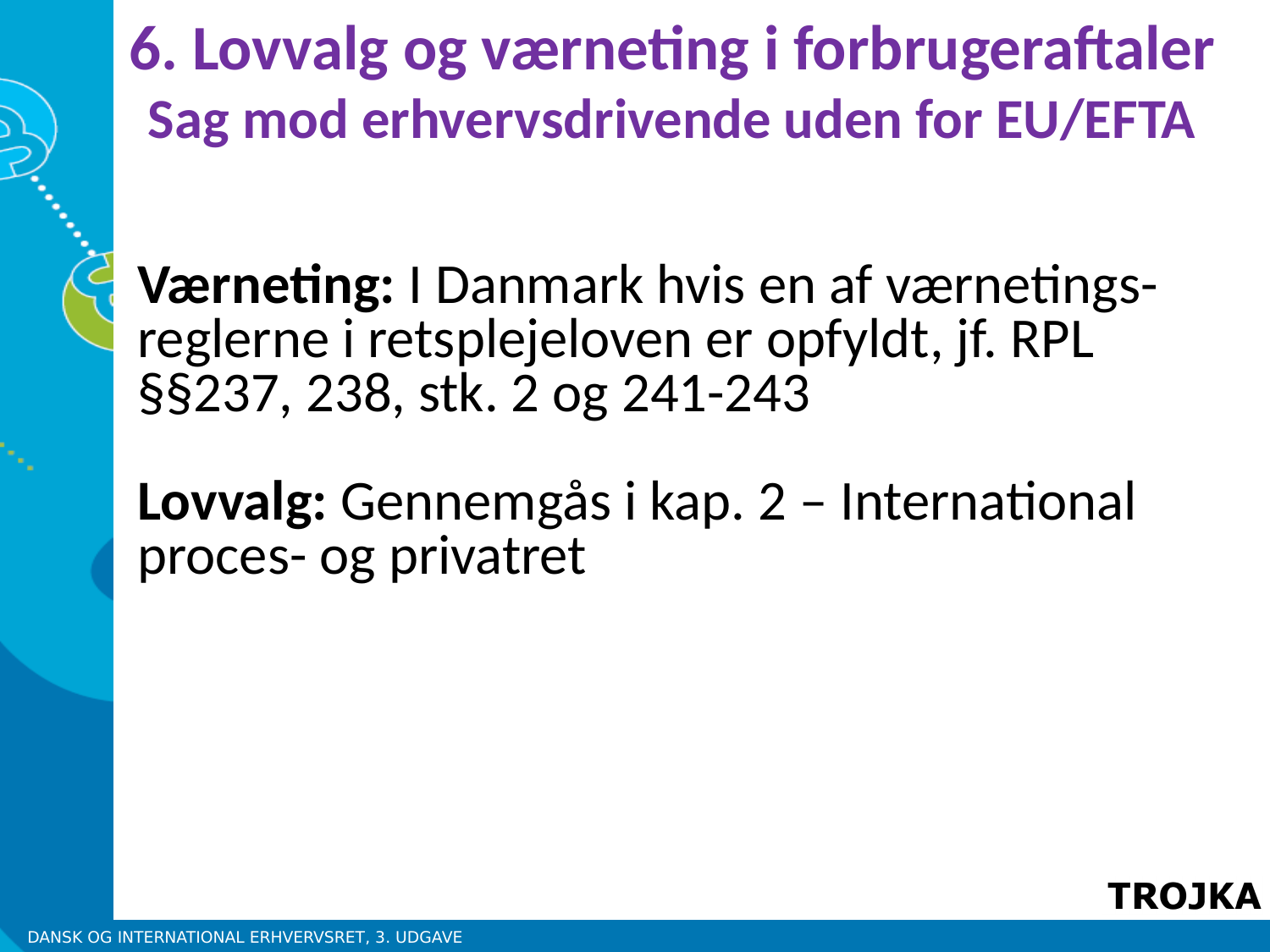

6. Lovvalg og værneting i forbrugeraftaler
Sag mod erhvervsdrivende uden for EU/EFTA

Værneting: I Danmark hvis en af værnetings-reglerne i retsplejeloven er opfyldt, jf. RPL §§237, 238, stk. 2 og 241-243

Lovvalg: Gennemgås i kap. 2 – International proces- og privatret